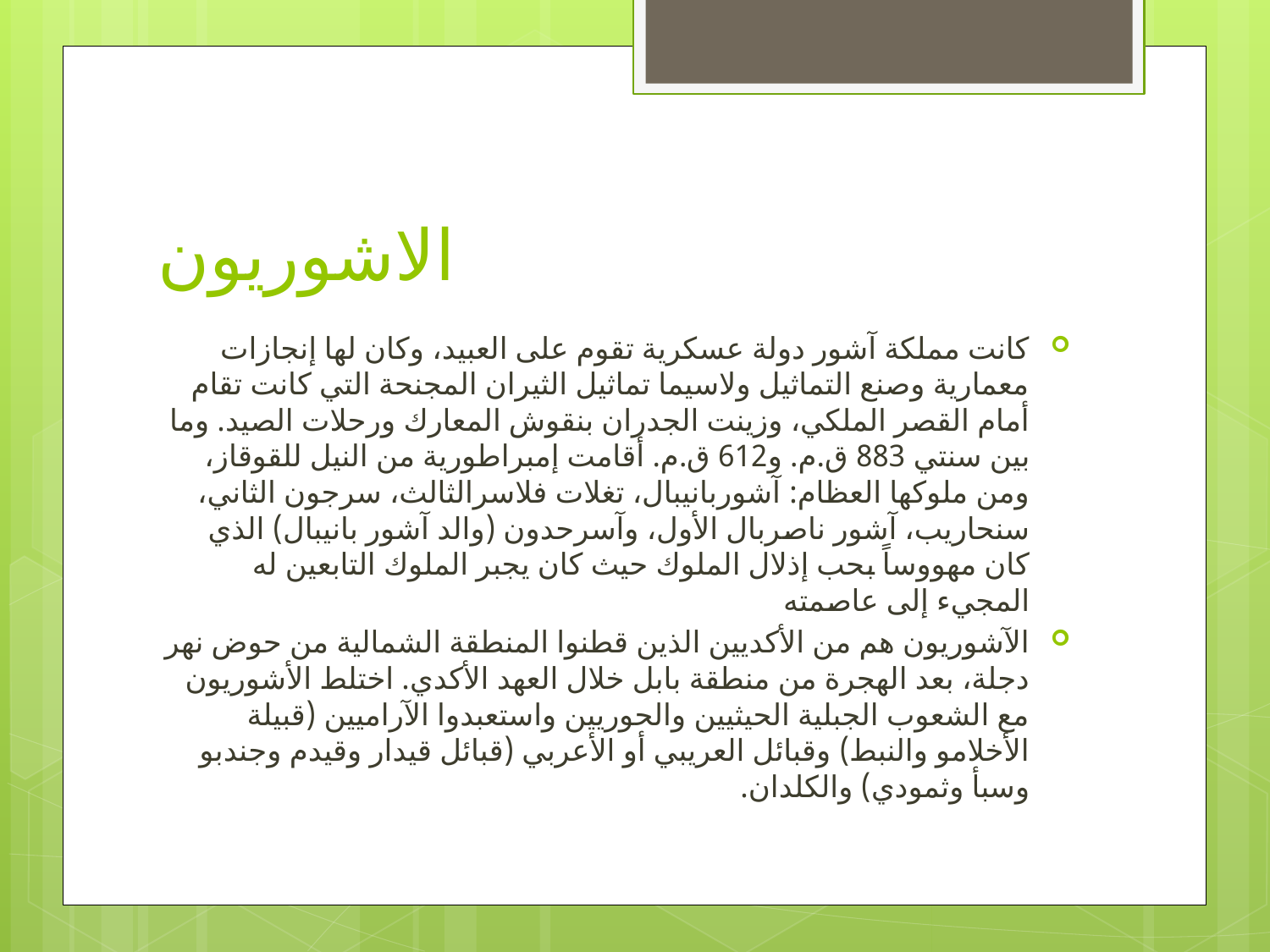

# الاشوريون
كانت مملكة آشور دولة عسكرية تقوم على العبيد، وكان لها إنجازات معمارية وصنع التماثيل ولاسيما تماثيل الثيران المجنحة التي كانت تقام أمام القصر الملكي، وزينت الجدران بنقوش المعارك ورحلات الصيد. وما بين سنتي 883 ق.م. و612 ق.م. أقامت إمبراطورية من النيل للقوقاز، ومن ملوكها العظام: آشوربانيبال، تغلات فلاسرالثالث، سرجون الثاني، سنحاريب، آشور ناصربال الأول، وآسرحدون (والد آشور بانيبال) الذي كان مهووساً بحب إذلال الملوك حيث كان يجبر الملوك التابعين له المجيء إلى عاصمته
الآشوريون هم من الأكديين الذين قطنوا المنطقة الشمالية من حوض نهر دجلة، بعد الهجرة من منطقة بابل خلال العهد الأكدي. اختلط الأشوريون مع الشعوب الجبلية الحيثيين والحوريين واستعبدوا الآراميين (قبيلة الأخلامو والنبط) وقبائل العريبي أو الأعربي (قبائل قيدار وقيدم وجندبو وسبأ وثمودي) والكلدان.